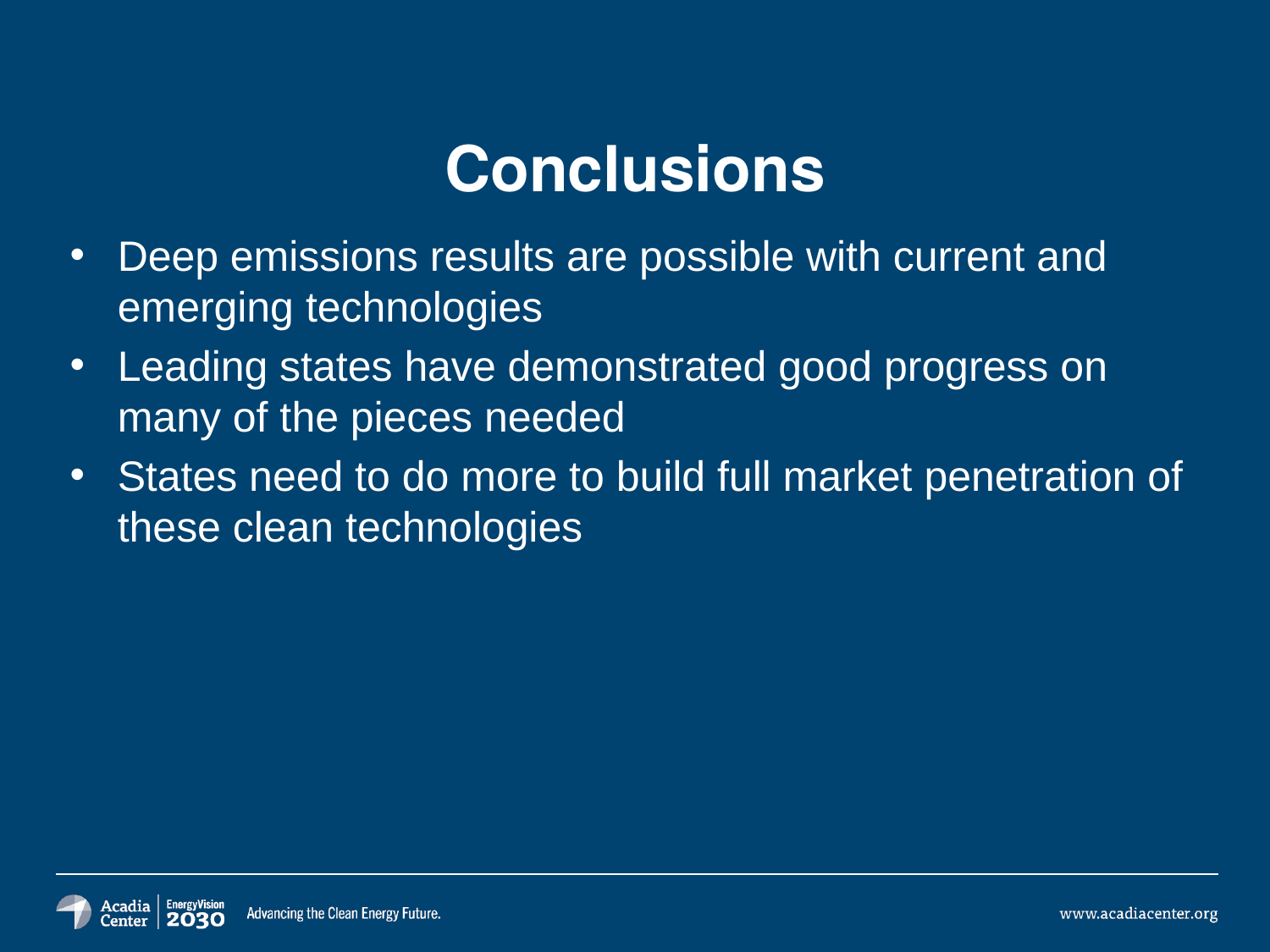

# Conclusions
Deep emissions results are possible with current and emerging technologies
Leading states have demonstrated good progress on many of the pieces needed
States need to do more to build full market penetration of these clean technologies